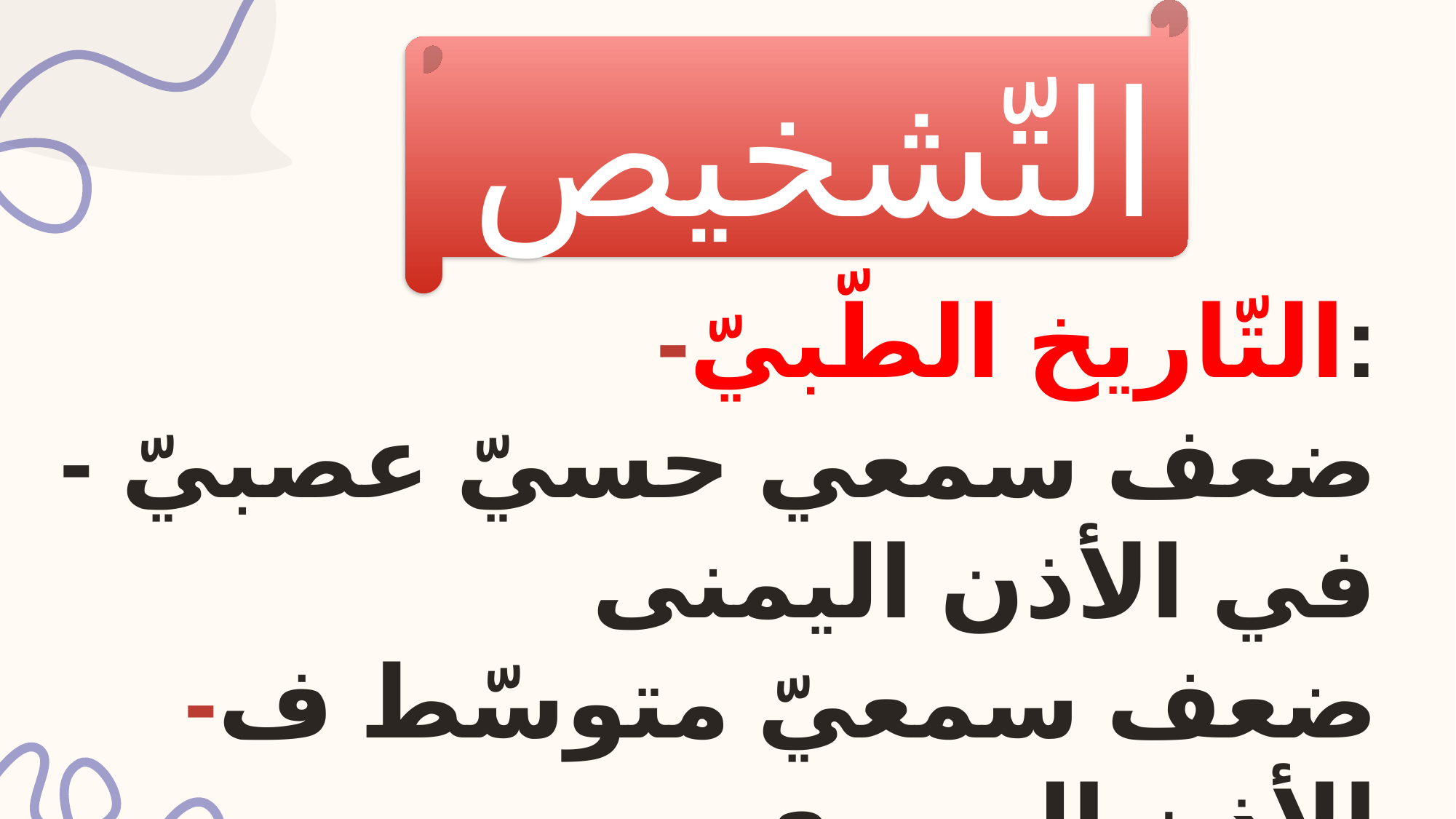

التّشخيص
-التّاريخ الطّبيّ:
- ضعف سمعي حسيّ عصبيّ في الأذن اليمنى
-ضعف سمعيّ متوسّط ف الأذن اليسرى